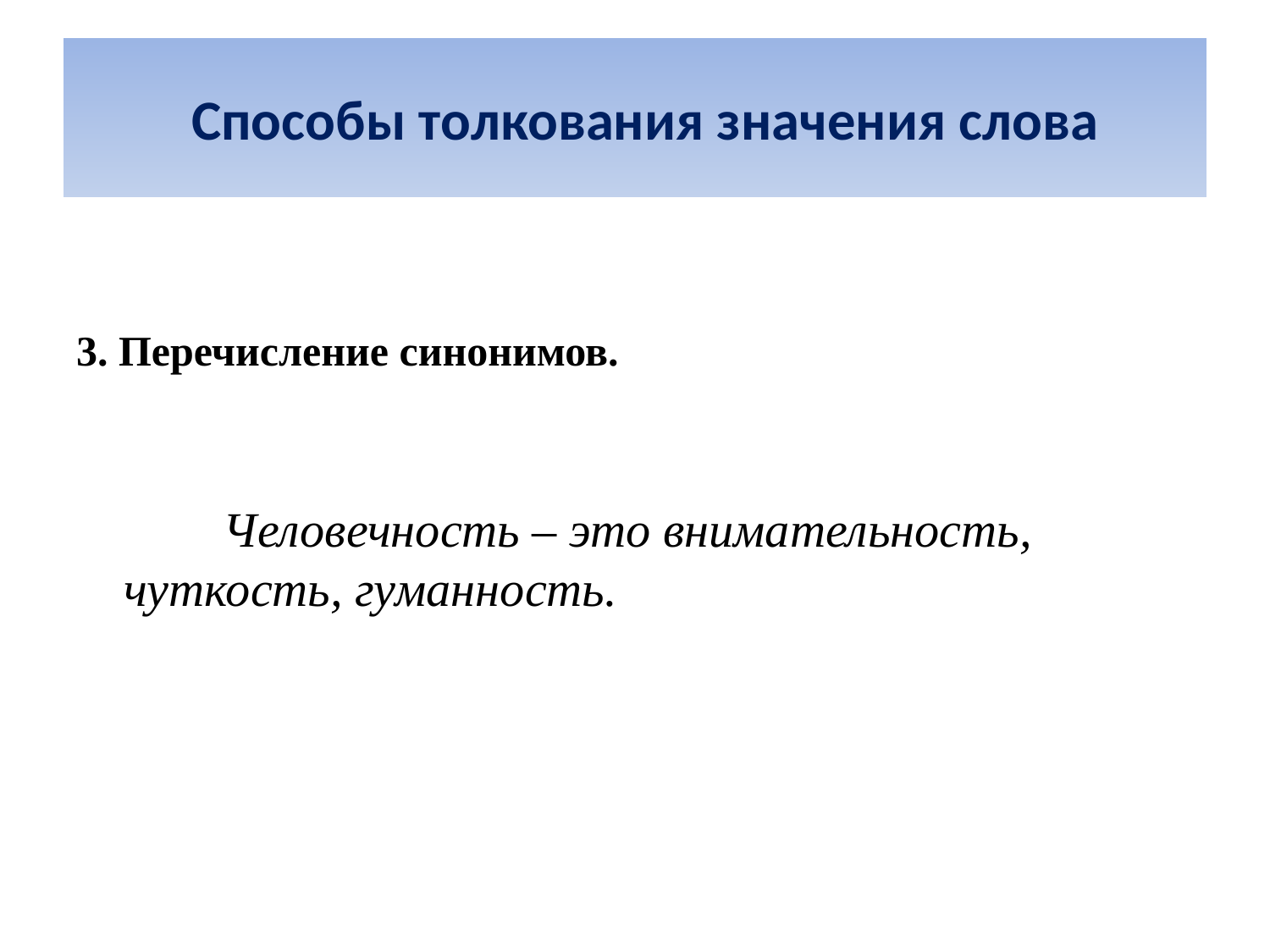

Способы толкования значения слова

3. Перечисление синонимов.

            Человечность – это внимательность, чуткость, гуманность.